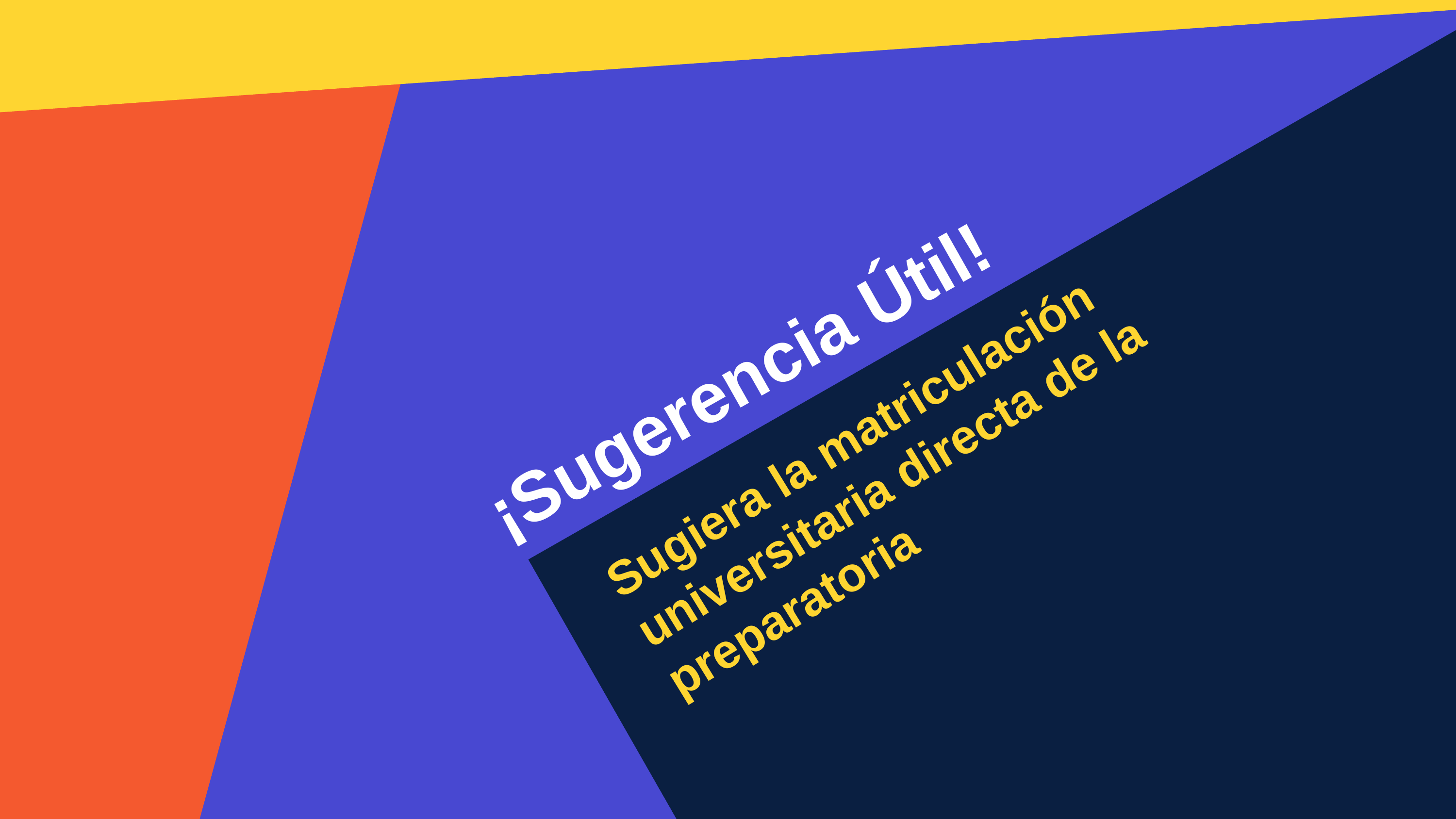

¡Sugerencia Útil!
Sugiera la matriculación universitaria directa de la preparatoria